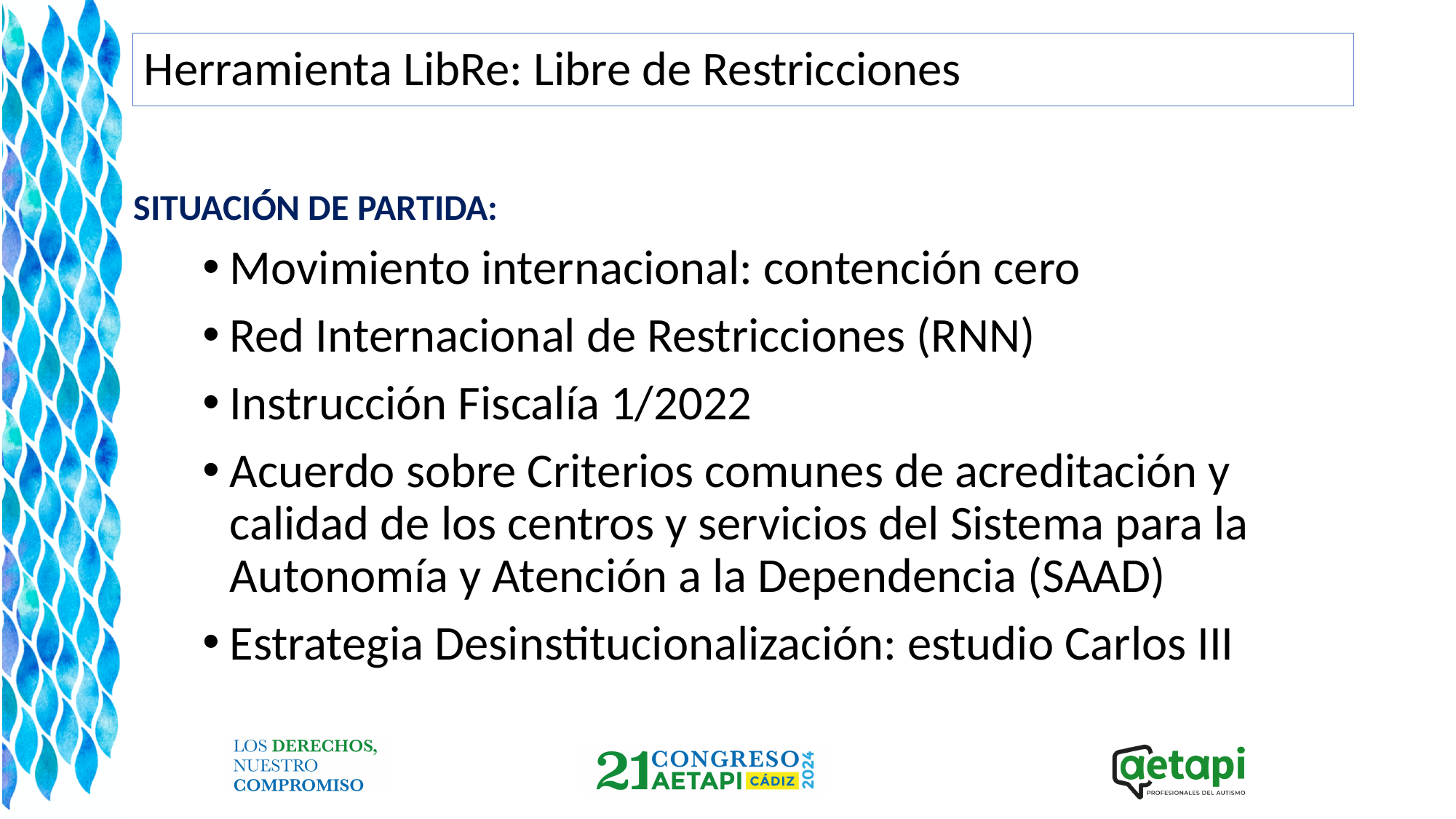

Herramienta LibRe: Libre de Restricciones
SITUACIÓN DE PARTIDA:
Movimiento internacional: contención cero
Red Internacional de Restricciones (RNN)
Instrucción Fiscalía 1/2022
Acuerdo sobre Criterios comunes de acreditación y calidad de los centros y servicios del Sistema para la Autonomía y Atención a la Dependencia (SAAD)
Estrategia Desinstitucionalización: estudio Carlos III